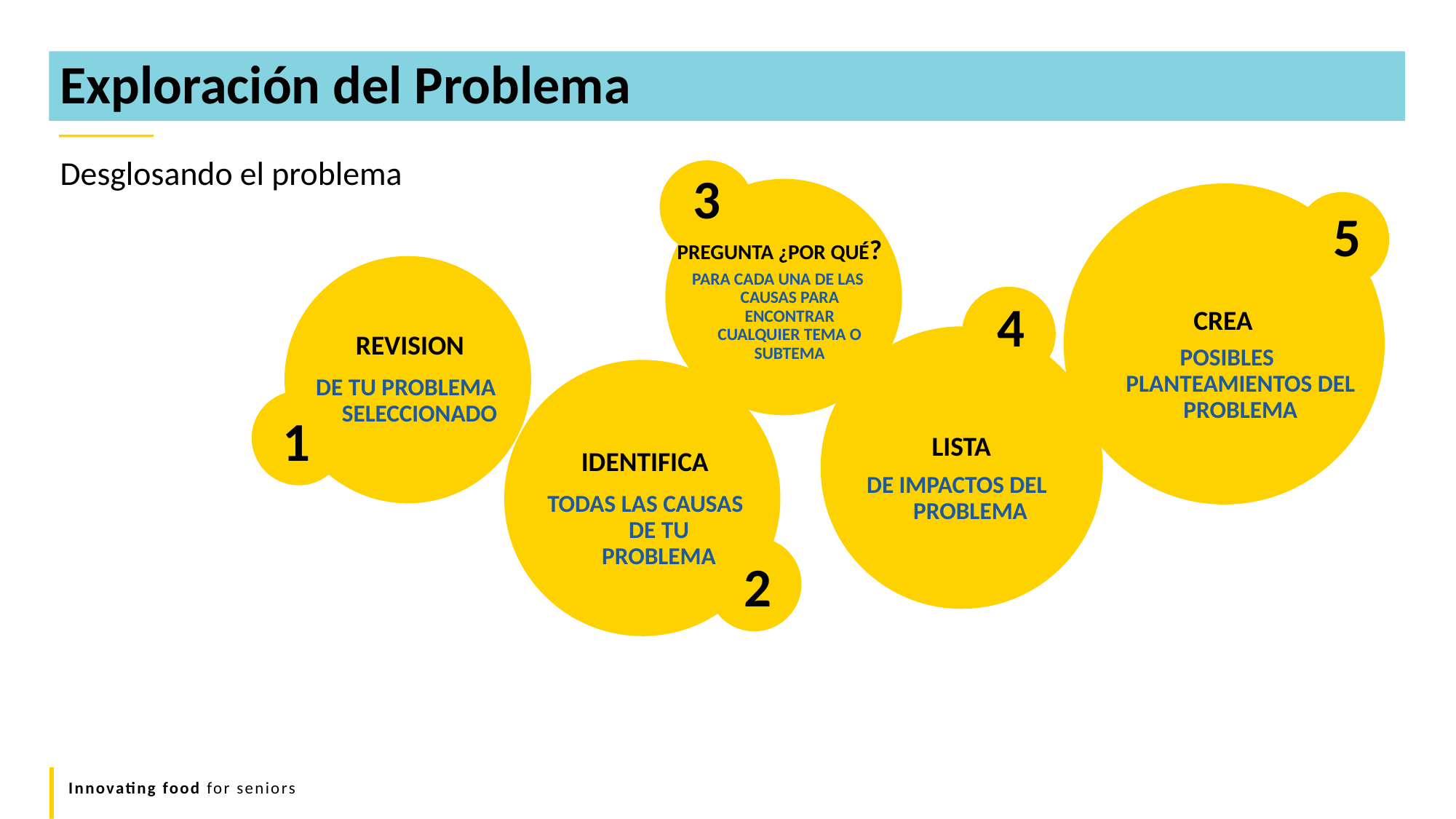

Exploración del Problema
Desglosando el problema
3
5
PREGUNTA ¿POR QUÉ?
PARA CADA UNA DE LAS CAUSAS PARA ENCONTRAR CUALQUIER TEMA O SUBTEMA
4
CREA
REVISION
POSIBLES PLANTEAMIENTOS DEL PROBLEMA
DE TU PROBLEMA SELECCIONADO
1
LISTA
IDENTIFICA
DE IMPACTOS DEL PROBLEMA
TODAS LAS CAUSAS DE TU PROBLEMA
2